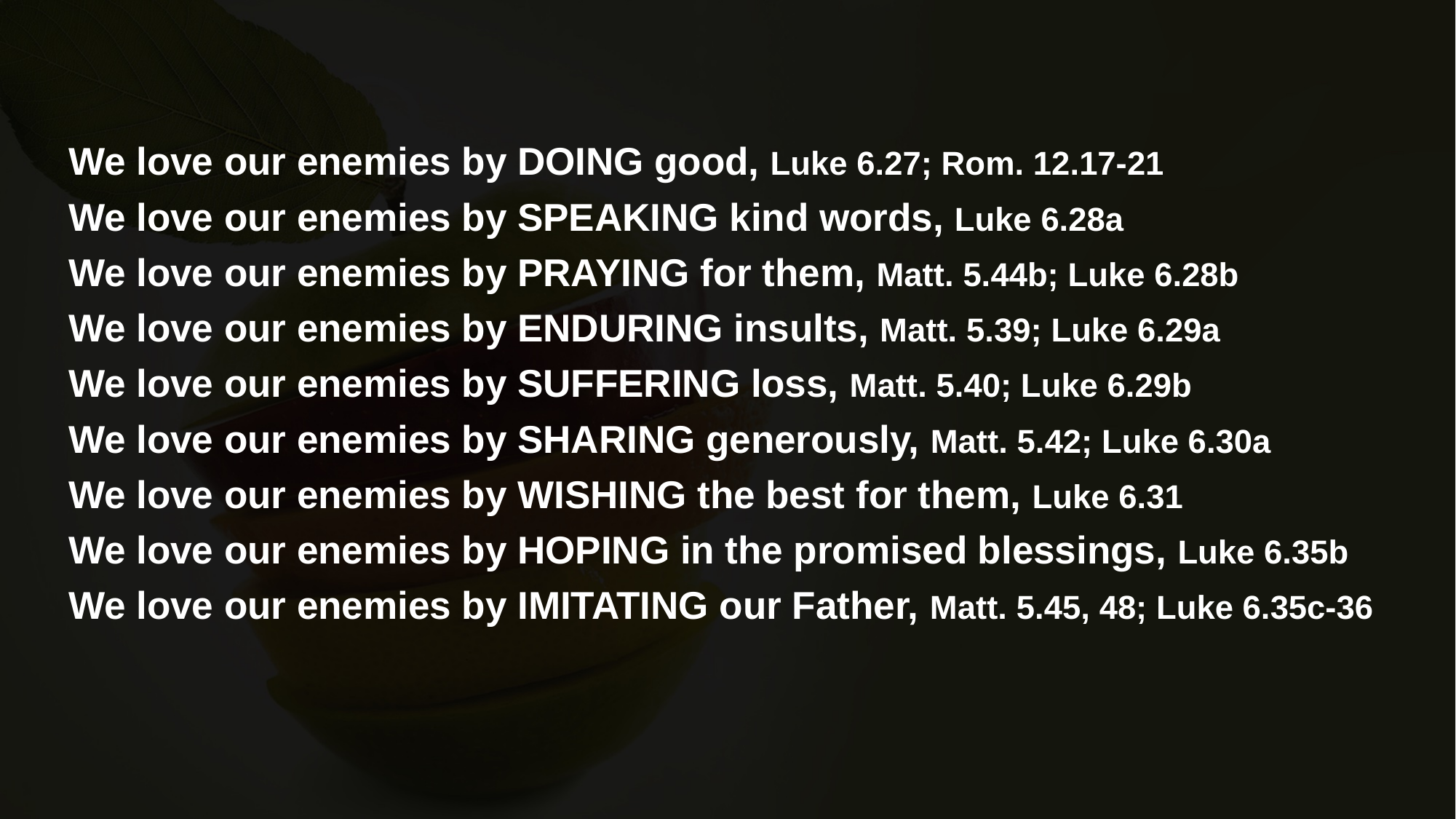

We love our enemies by DOING good, Luke 6.27; Rom. 12.17-21
We love our enemies by SPEAKING kind words, Luke 6.28a
We love our enemies by PRAYING for them, Matt. 5.44b; Luke 6.28b
We love our enemies by ENDURING insults, Matt. 5.39; Luke 6.29a
We love our enemies by SUFFERING loss, Matt. 5.40; Luke 6.29b
We love our enemies by SHARING generously, Matt. 5.42; Luke 6.30a
We love our enemies by WISHING the best for them, Luke 6.31
We love our enemies by HOPING in the promised blessings, Luke 6.35b
We love our enemies by IMITATING our Father, Matt. 5.45, 48; Luke 6.35c-36